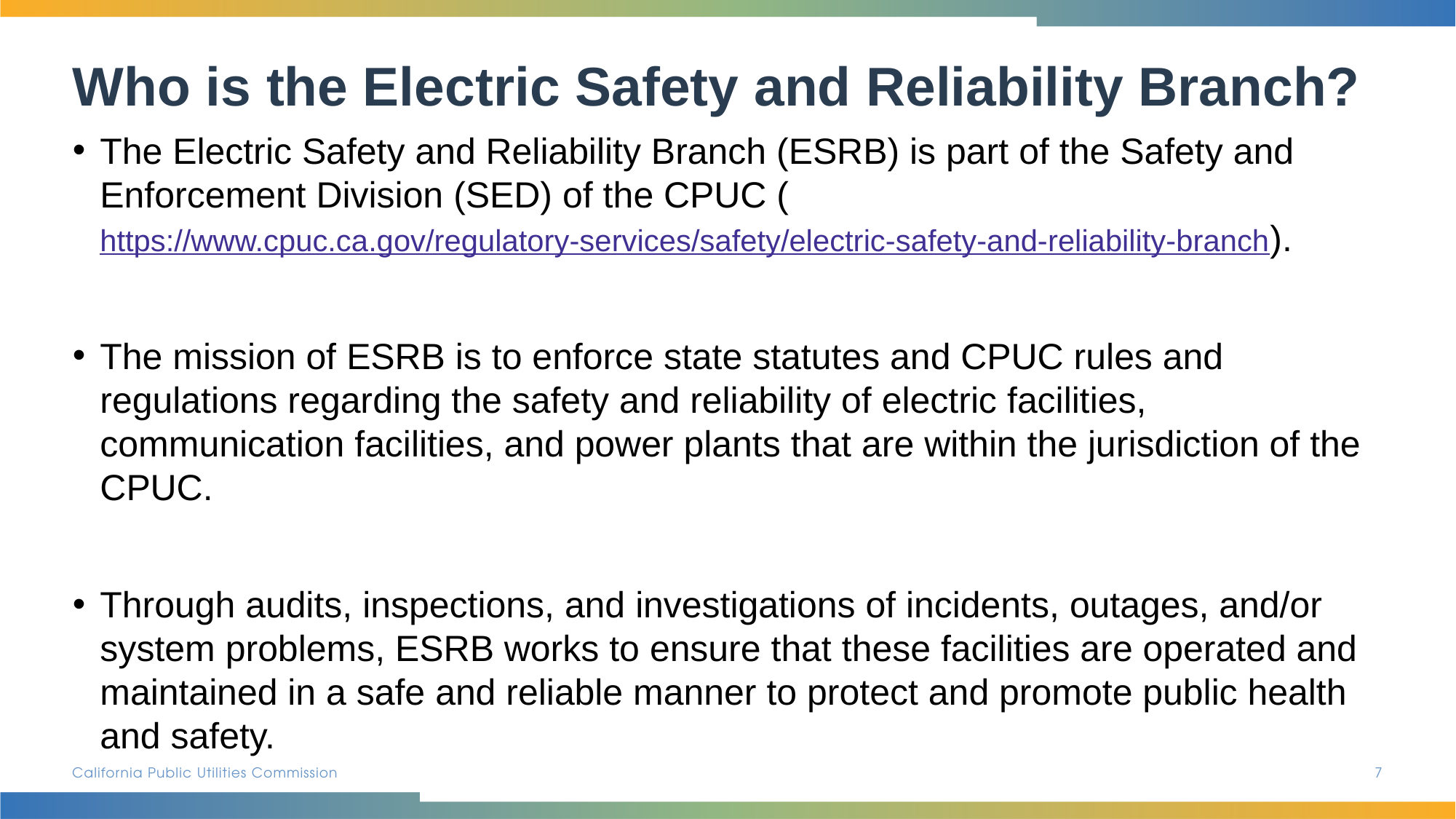

# Who is the Electric Safety and Reliability Branch?
The Electric Safety and Reliability Branch (ESRB) is part of the Safety and Enforcement Division (SED) of the CPUC (https://www.cpuc.ca.gov/regulatory-services/safety/electric-safety-and-reliability-branch).

The mission of ESRB is to enforce state statutes and CPUC rules and regulations regarding the safety and reliability of electric facilities, communication facilities, and power plants that are within the jurisdiction of the CPUC.

Through audits, inspections, and investigations of incidents, outages, and/or system problems, ESRB works to ensure that these facilities are operated and maintained in a safe and reliable manner to protect and promote public health and safety.

7